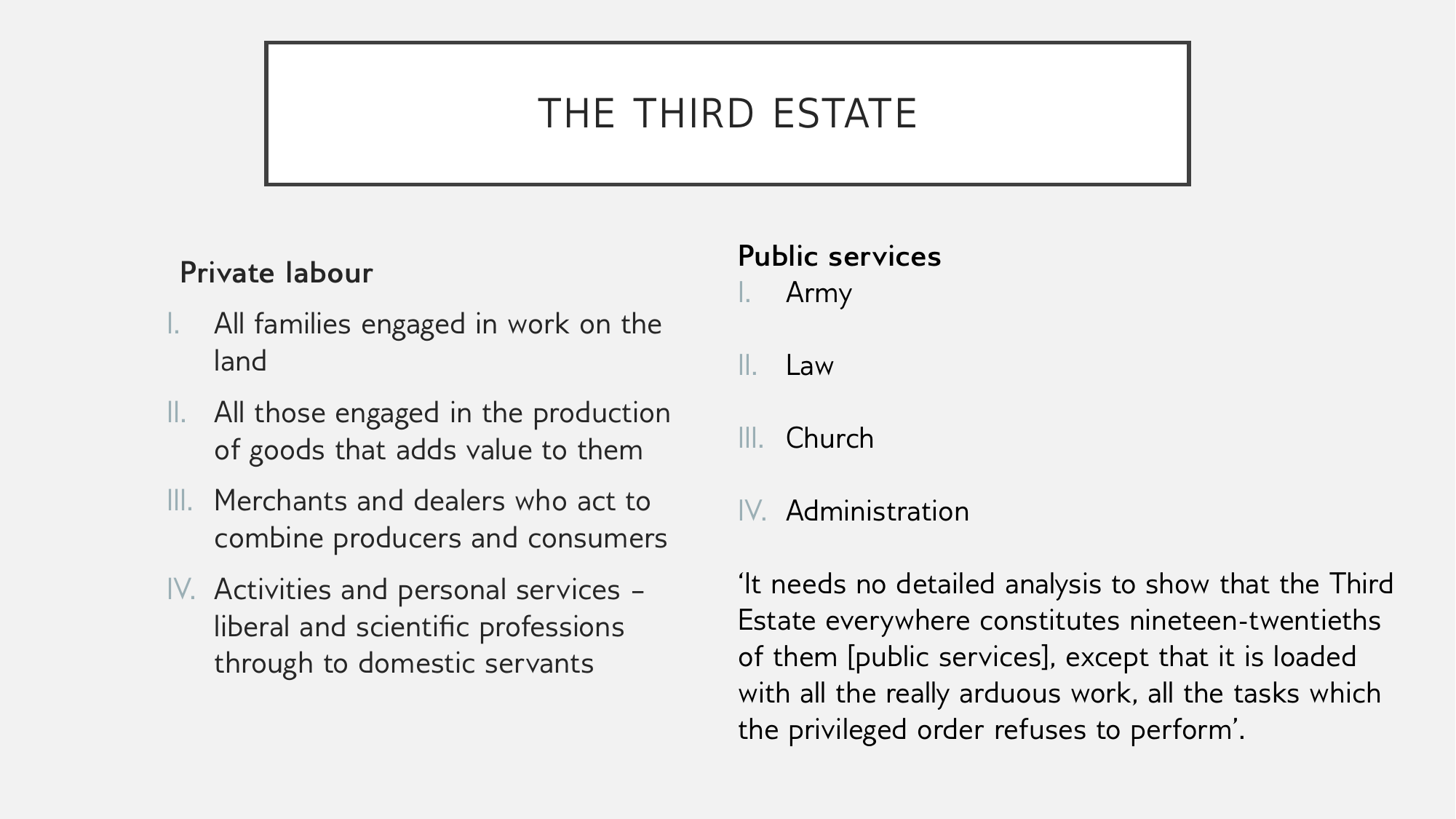

# THE THIRD ESTATE
Public services
Army

Law

Church

Administration

‘It needs no detailed analysis to show that the Third Estate everywhere constitutes nineteen-twentieths of them [public services], except that it is loaded with all the really arduous work, all the tasks which the privileged order refuses to perform’.
Private labour
All families engaged in work on the land
All those engaged in the production of goods that adds value to them
Merchants and dealers who act to combine producers and consumers
Activities and personal services – liberal and scientific professions through to domestic servants